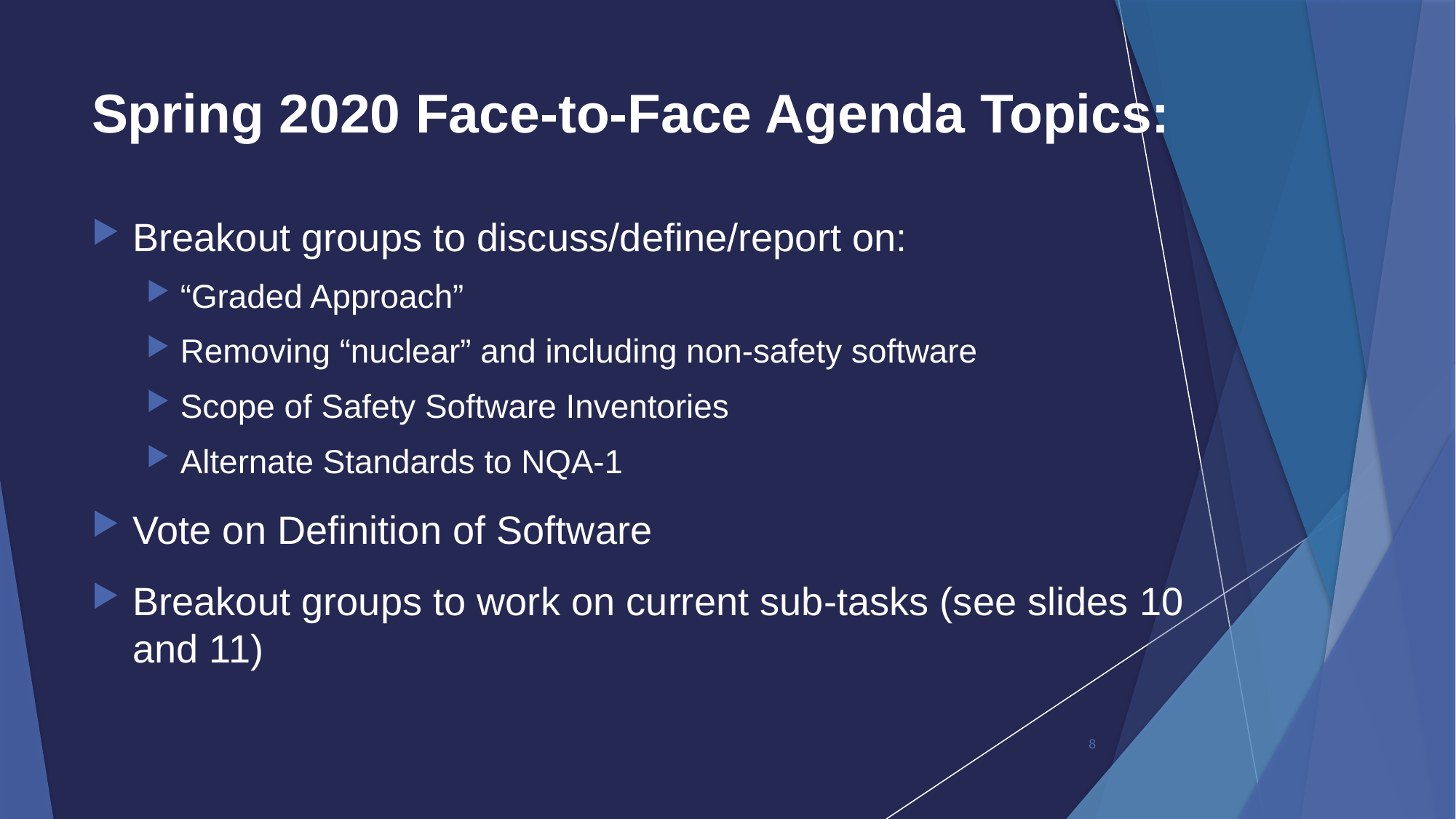

# Spring 2020 Face-to-Face Agenda Topics:
Breakout groups to discuss/define/report on:
“Graded Approach”
Removing “nuclear” and including non-safety software
Scope of Safety Software Inventories
Alternate Standards to NQA-1
Vote on Definition of Software
Breakout groups to work on current sub-tasks (see slides 10 and 11)

8